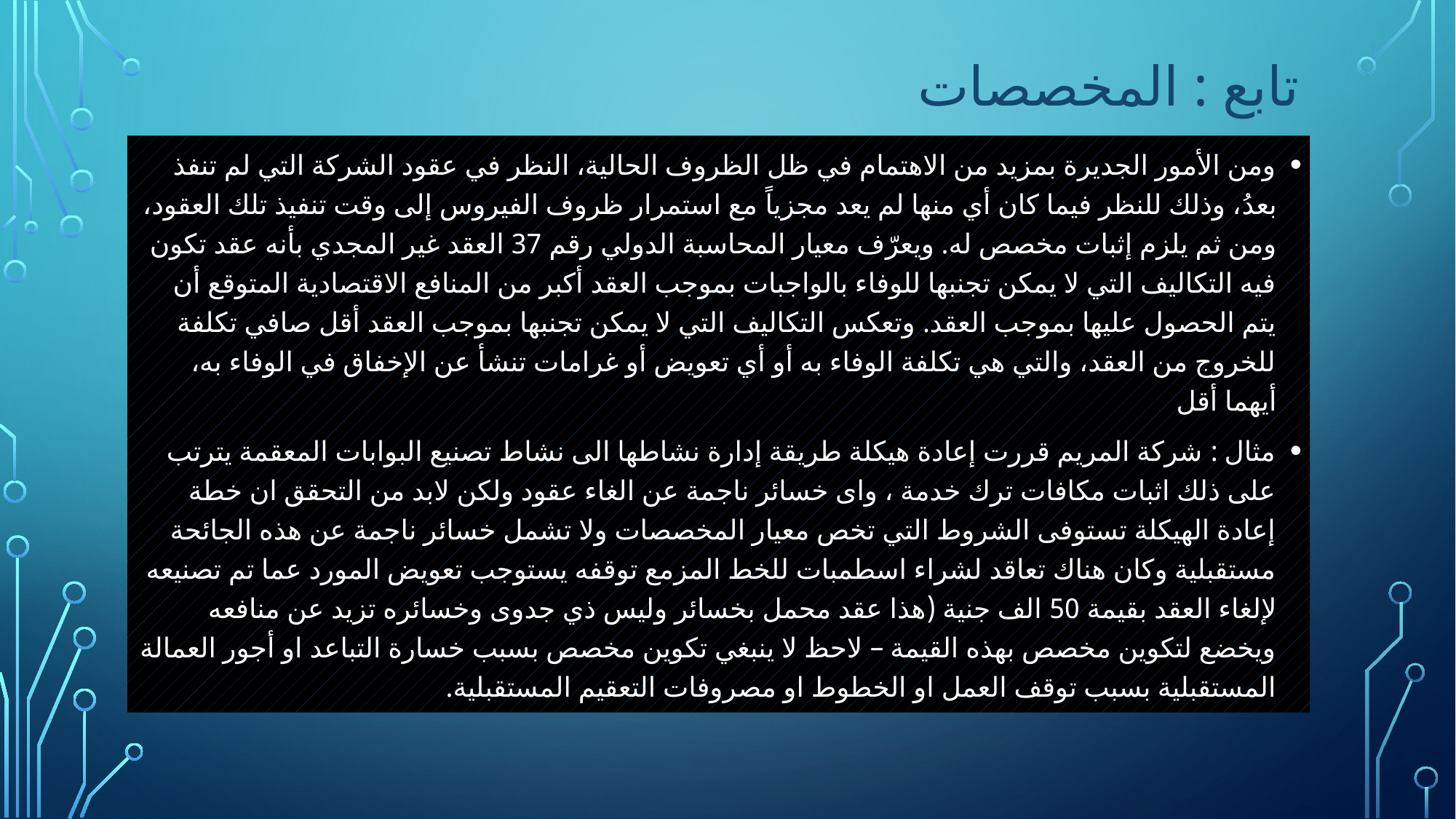

# تابع : المخصصات
ومن الأمور الجديرة بمزيد من الاهتمام في ظل الظروف الحالية، النظر في عقود الشركة التي لم تنفذ بعدُ، وذلك للنظر فيما كان أي منها لم يعد مجزياً مع استمرار ظروف الفيروس إلى وقت تنفيذ تلك العقود، ومن ثم يلزم إثبات مخصص له. ويعرّف معيار المحاسبة الدولي رقم 37 العقد غير المجدي بأنه عقد تكون فيه التكاليف التي لا يمكن تجنبها للوفاء بالواجبات بموجب العقد أكبر من المنافع الاقتصادية المتوقع أن يتم الحصول عليها بموجب العقد. وتعكس التكاليف التي لا يمكن تجنبها بموجب العقد أقل صافي تكلفة للخروج من العقد، والتي هي تكلفة الوفاء به أو أي تعويض أو غرامات تنشأ عن الإخفاق في الوفاء به، أيهما أقل
مثال : شركة المريم قررت إعادة هيكلة طريقة إدارة نشاطها الى نشاط تصنيع البوابات المعقمة يترتب على ذلك اثبات مكافات ترك خدمة ، واى خسائر ناجمة عن الغاء عقود ولكن لابد من التحقق ان خطة إعادة الهيكلة تستوفى الشروط التي تخص معيار المخصصات ولا تشمل خسائر ناجمة عن هذه الجائحة مستقبلية وكان هناك تعاقد لشراء اسطمبات للخط المزمع توقفه يستوجب تعويض المورد عما تم تصنيعه لإلغاء العقد بقيمة 50 الف جنية (هذا عقد محمل بخسائر وليس ذي جدوى وخسائره تزيد عن منافعه ويخضع لتكوين مخصص بهذه القيمة – لاحظ لا ينبغي تكوين مخصص بسبب خسارة التباعد او أجور العمالة المستقبلية بسبب توقف العمل او الخطوط او مصروفات التعقيم المستقبلية.